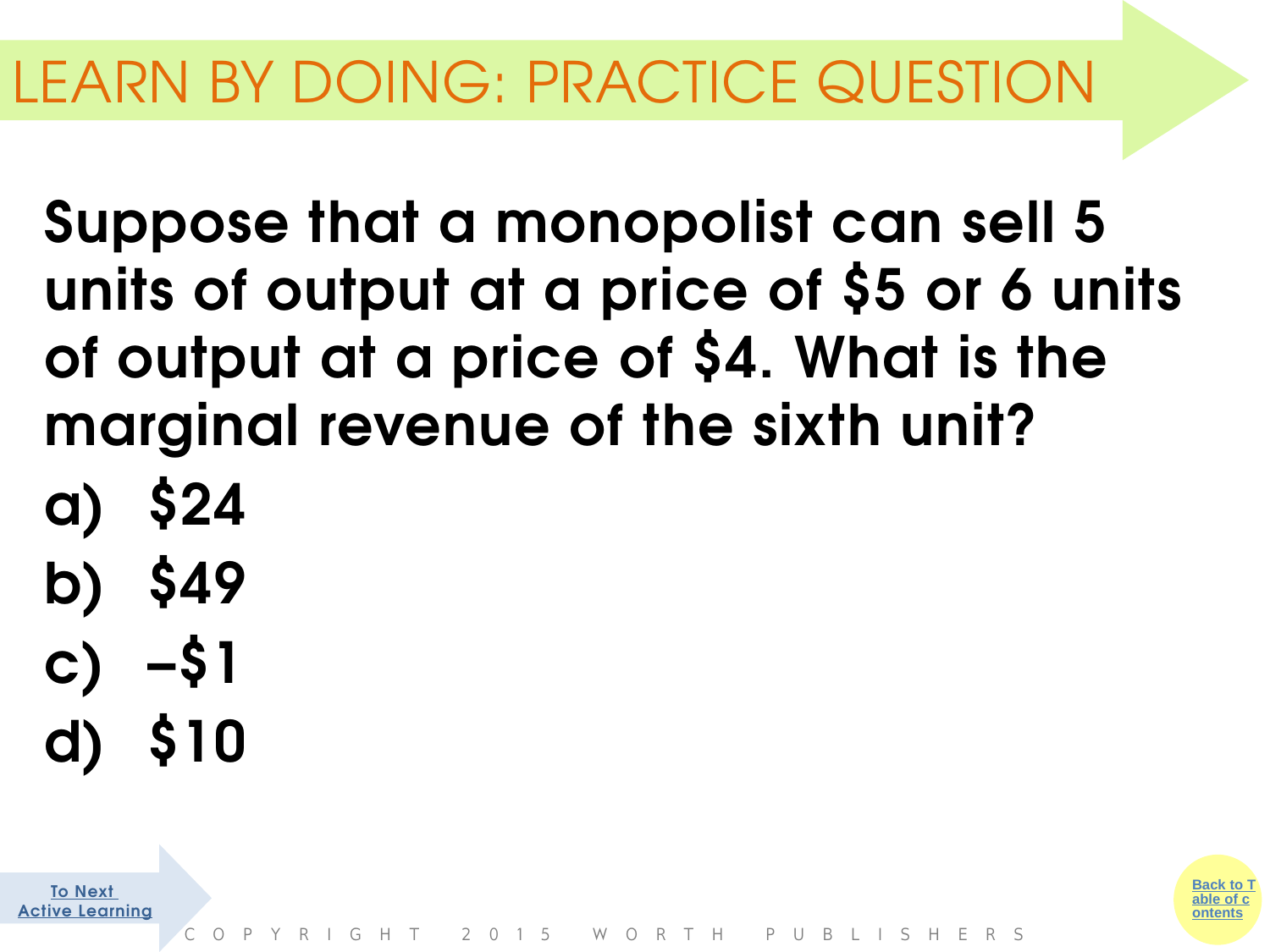

#
Suppose that a monopolist can sell 5 units of output at a price of $5 or 6 units of output at a price of $4. What is the marginal revenue of the sixth unit?
$24
$49
–$1
$10
To Next
Active Learning
Copyright 2015 Worth Publishers